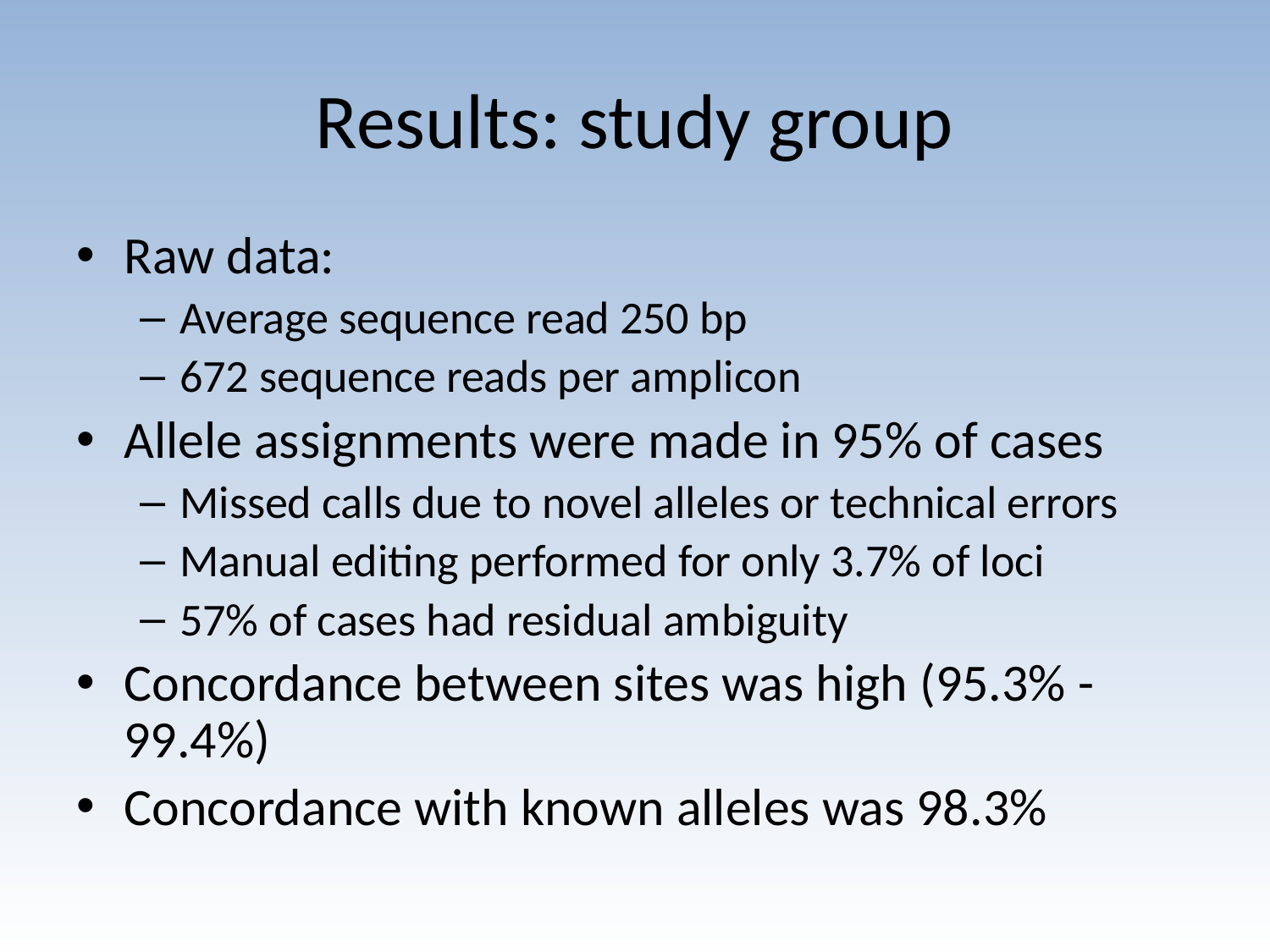

# Results: study group
Raw data:
Average sequence read 250 bp
672 sequence reads per amplicon
Allele assignments were made in 95% of cases
Missed calls due to novel alleles or technical errors
Manual editing performed for only 3.7% of loci
57% of cases had residual ambiguity
Concordance between sites was high (95.3% - 99.4%)
Concordance with known alleles was 98.3%